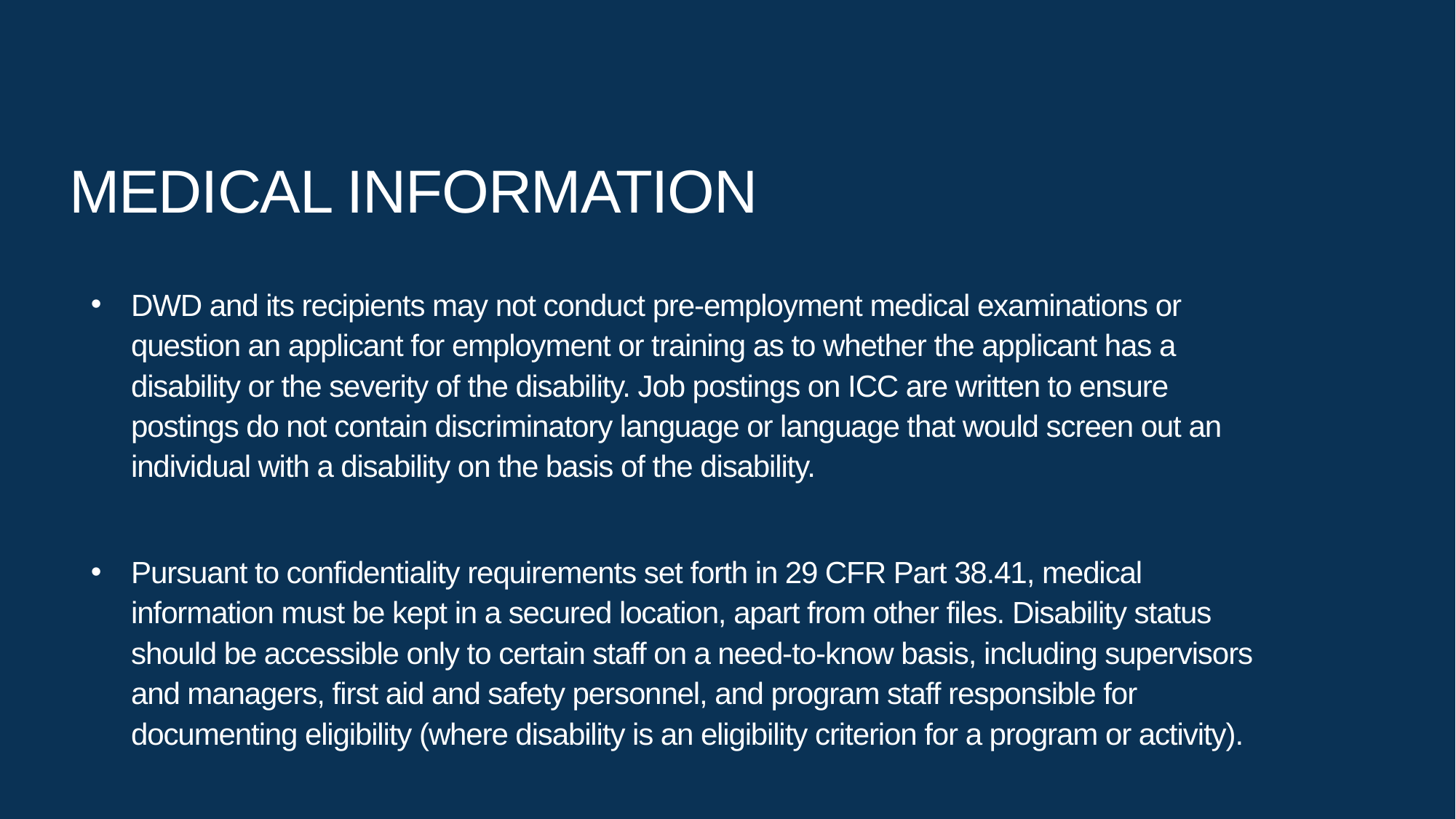

# Medical Information
DWD and its recipients may not conduct pre‐employment medical examinations or question an applicant for employment or training as to whether the applicant has a disability or the severity of the disability. Job postings on ICC are written to ensure postings do not contain discriminatory language or language that would screen out an individual with a disability on the basis of the disability.

Pursuant to confidentiality requirements set forth in 29 CFR Part 38.41, medical information must be kept in a secured location, apart from other files. Disability status should be accessible only to certain staff on a need‐to‐know basis, including supervisors and managers, first aid and safety personnel, and program staff responsible for documenting eligibility (where disability is an eligibility criterion for a program or activity).